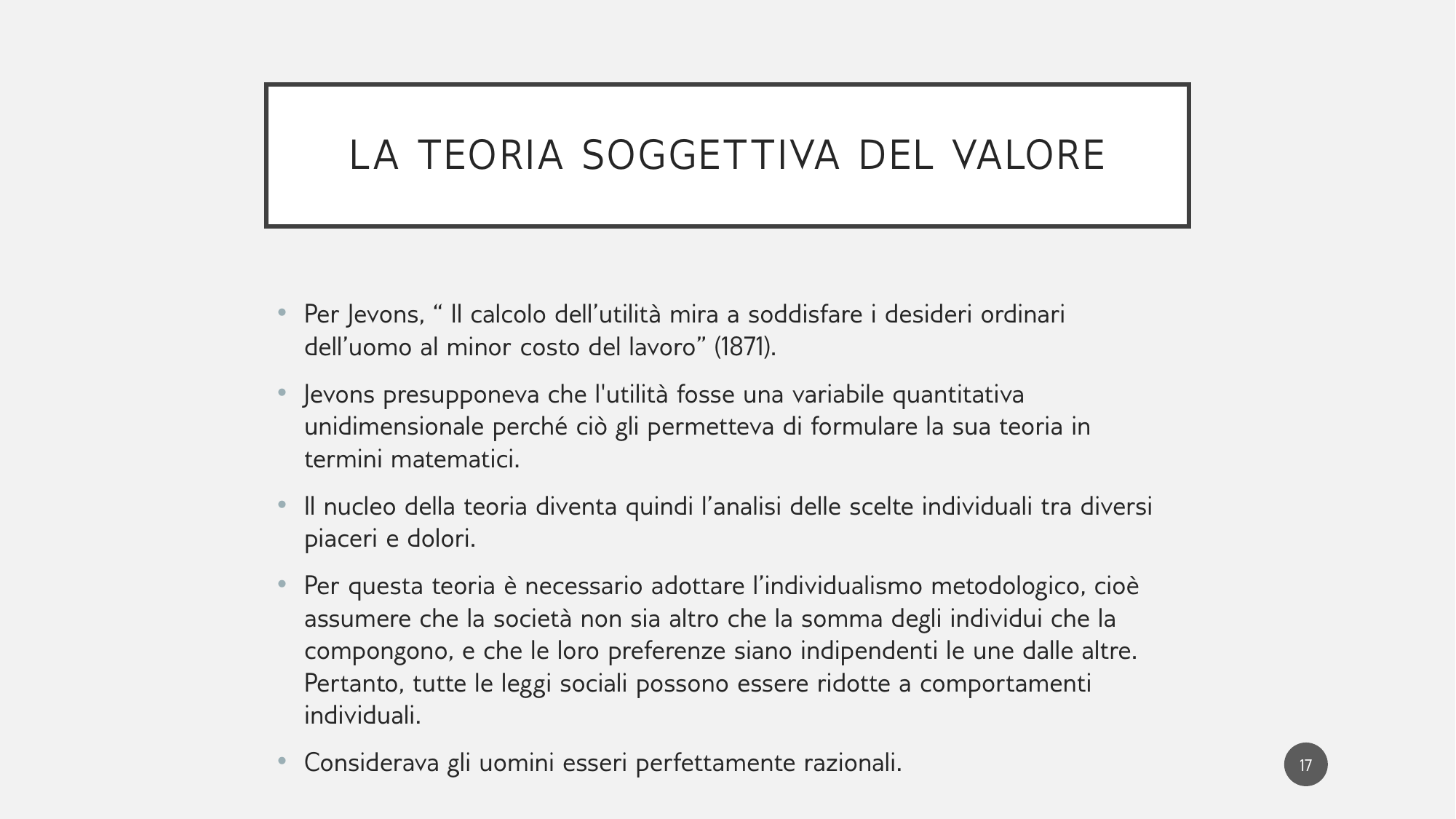

# La teoria soggettiva del valore
Per Jevons, “ Il calcolo dell’utilità mira a soddisfare i desideri ordinari dell’uomo al minor costo del lavoro” (1871).
Jevons presupponeva che l'utilità fosse una variabile quantitativa unidimensionale perché ciò gli permetteva di formulare la sua teoria in termini matematici.
Il nucleo della teoria diventa quindi l’analisi delle scelte individuali tra diversi piaceri e dolori.
Per questa teoria è necessario adottare l’individualismo metodologico, cioè assumere che la società non sia altro che la somma degli individui che la compongono, e che le loro preferenze siano indipendenti le une dalle altre. Pertanto, tutte le leggi sociali possono essere ridotte a comportamenti individuali.
Considerava gli uomini esseri perfettamente razionali.
17